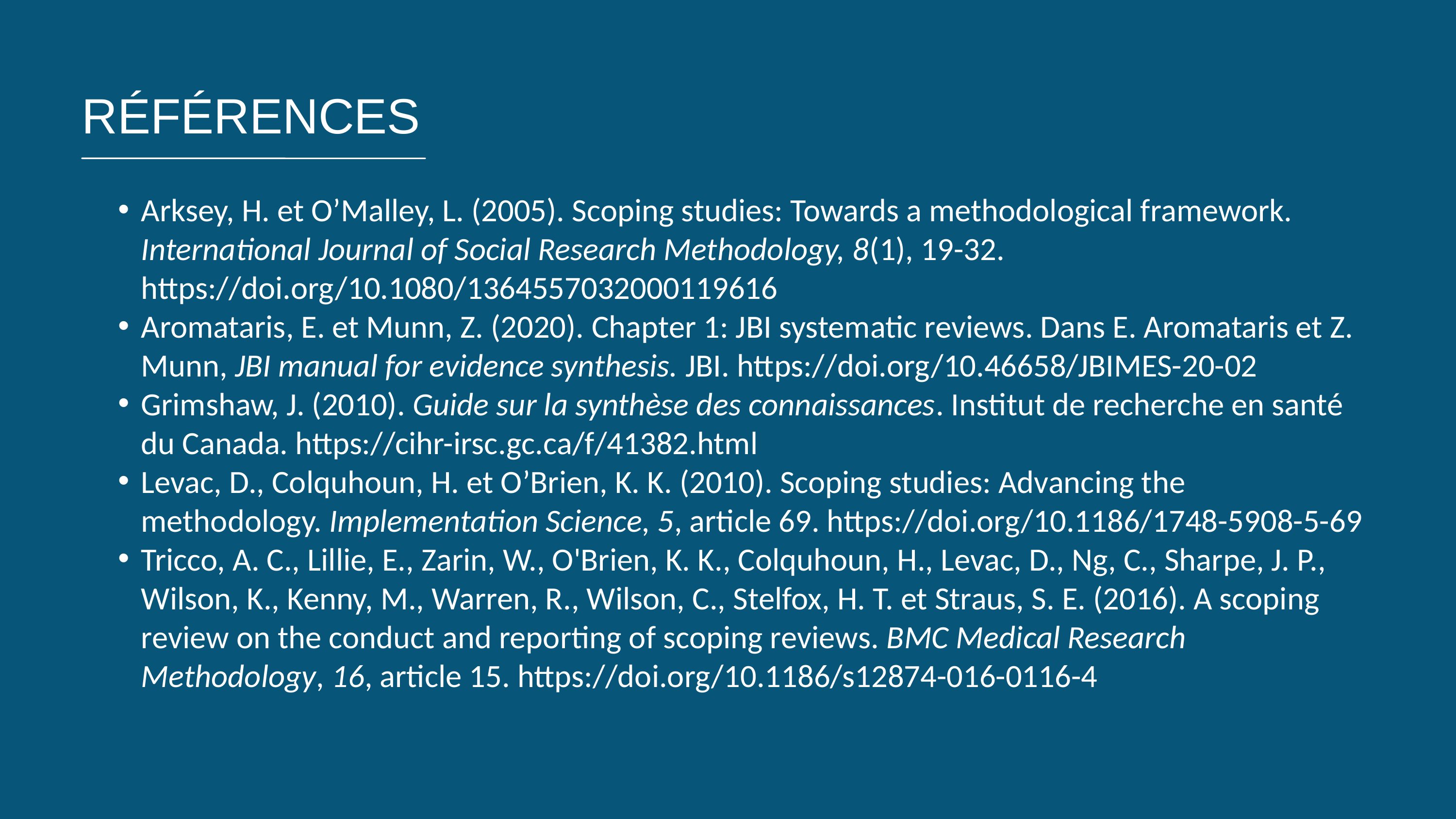

RÉFÉRENCES

Arksey, H. et O’Malley, L. (2005). Scoping studies: Towards a methodological framework. International Journal of Social Research Methodology, 8(1), 19-32. https://doi.org/10.1080/1364557032000119616
Aromataris, E. et Munn, Z. (2020). Chapter 1: JBI systematic reviews. Dans E. Aromataris et Z. Munn, JBI manual for evidence synthesis. JBI. https://doi.org/10.46658/JBIMES-20-02
Grimshaw, J. (2010). Guide sur la synthèse des connaissances. Institut de recherche en santé du Canada. https://cihr-irsc.gc.ca/f/41382.html
Levac, D., Colquhoun, H. et O’Brien, K. K. (2010). Scoping studies: Advancing the methodology. Implementation Science, 5, article 69. https://doi.org/10.1186/1748-5908-5-69
Tricco, A. C., Lillie, E., Zarin, W., O'Brien, K. K., Colquhoun, H., Levac, D., Ng, C., Sharpe, J. P., Wilson, K., Kenny, M., Warren, R., Wilson, C., Stelfox, H. T. et Straus, S. E. (2016). A scoping review on the conduct and reporting of scoping reviews. BMC Medical Research Methodology, 16, article 15. https://doi.org/10.1186/s12874-016-0116-4